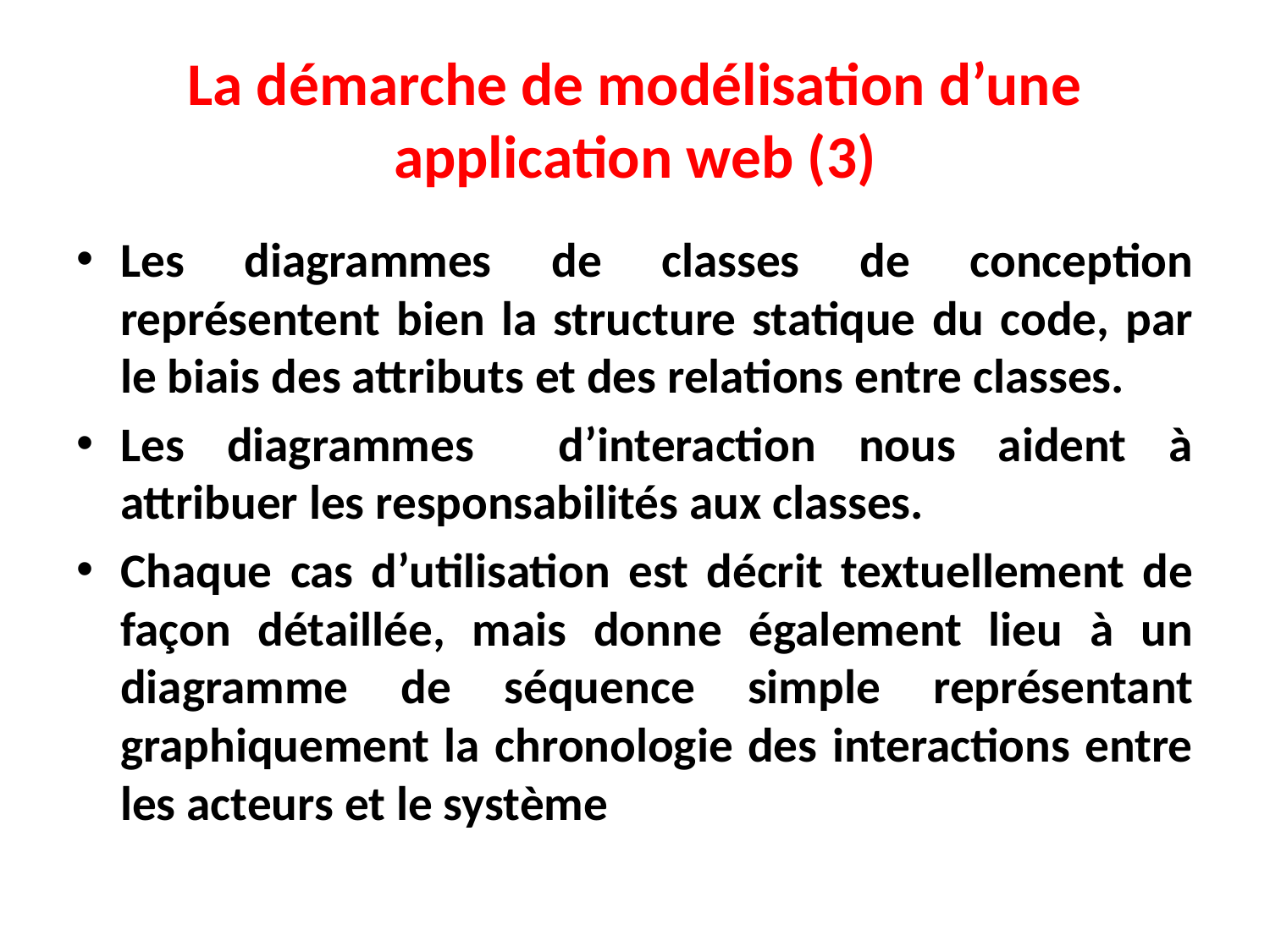

# La démarche de modélisation d’une application web (3)
Les diagrammes de classes de conception représentent bien la structure statique du code, par le biais des attributs et des relations entre classes.
Les diagrammes  d’interaction nous aident à attribuer les responsabilités aux classes.
Chaque cas d’utilisation est décrit textuellement de façon détaillée, mais donne également lieu à un diagramme de séquence simple représentant graphiquement la chronologie des interactions entre les acteurs et le système